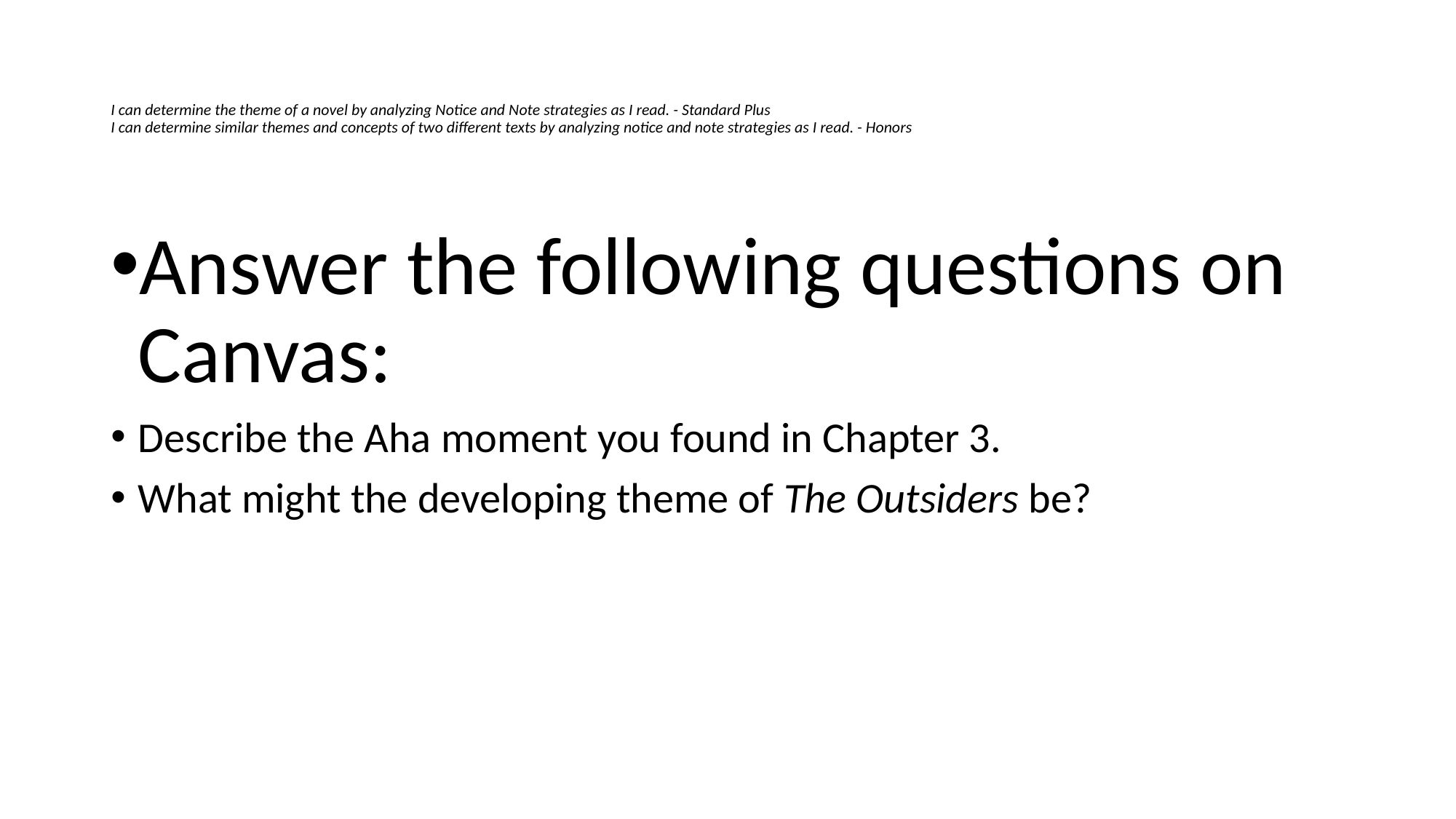

# I can determine the theme of a novel by analyzing Notice and Note strategies as I read. - Standard Plus I can determine similar themes and concepts of two different texts by analyzing notice and note strategies as I read. - Honors
Answer the following questions on Canvas:
Describe the Aha moment you found in Chapter 3.
What might the developing theme of The Outsiders be?